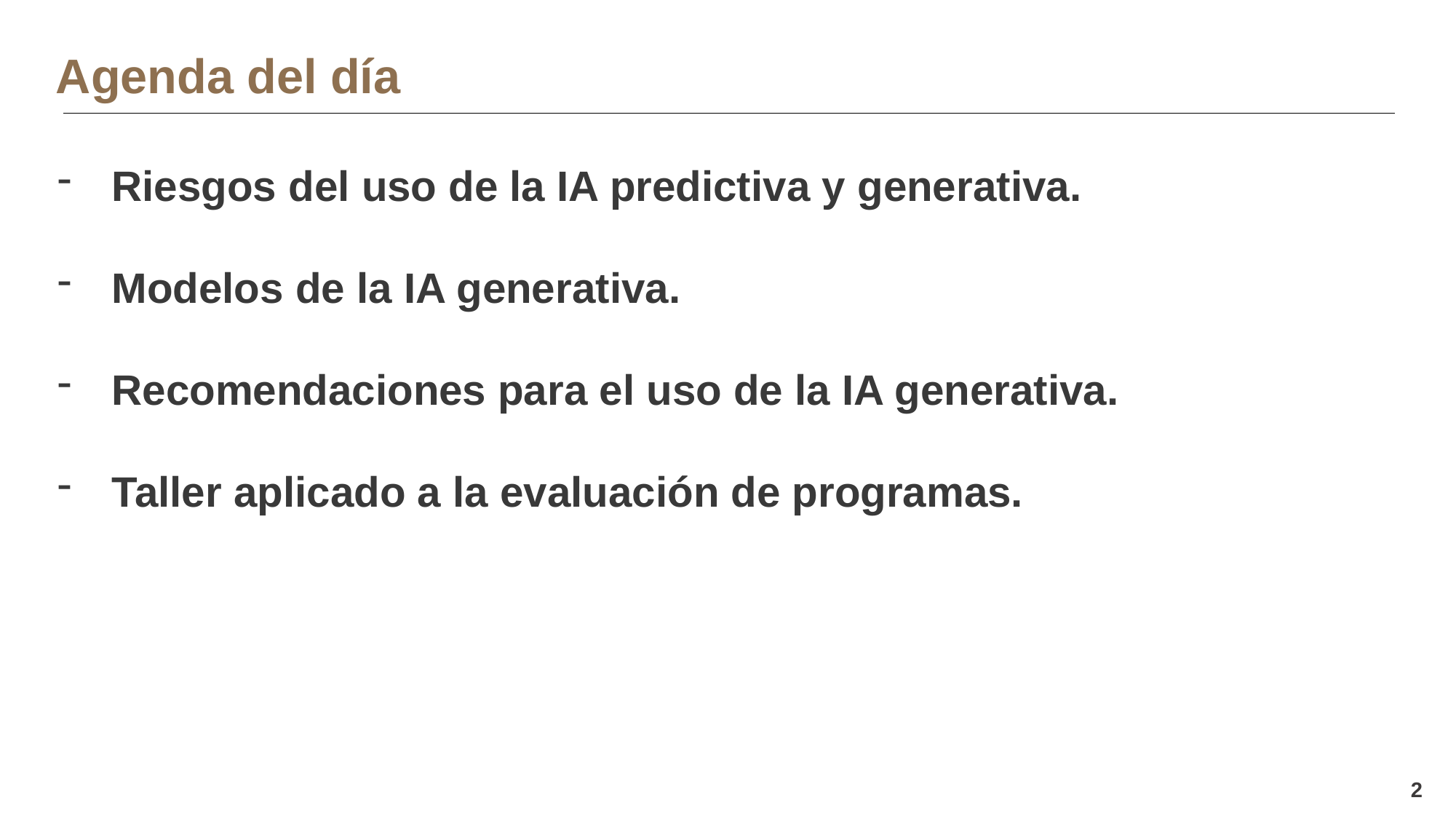

Agenda del día
Riesgos del uso de la IA predictiva y generativa.

Modelos de la IA generativa.

Recomendaciones para el uso de la IA generativa.

Taller aplicado a la evaluación de programas.

2